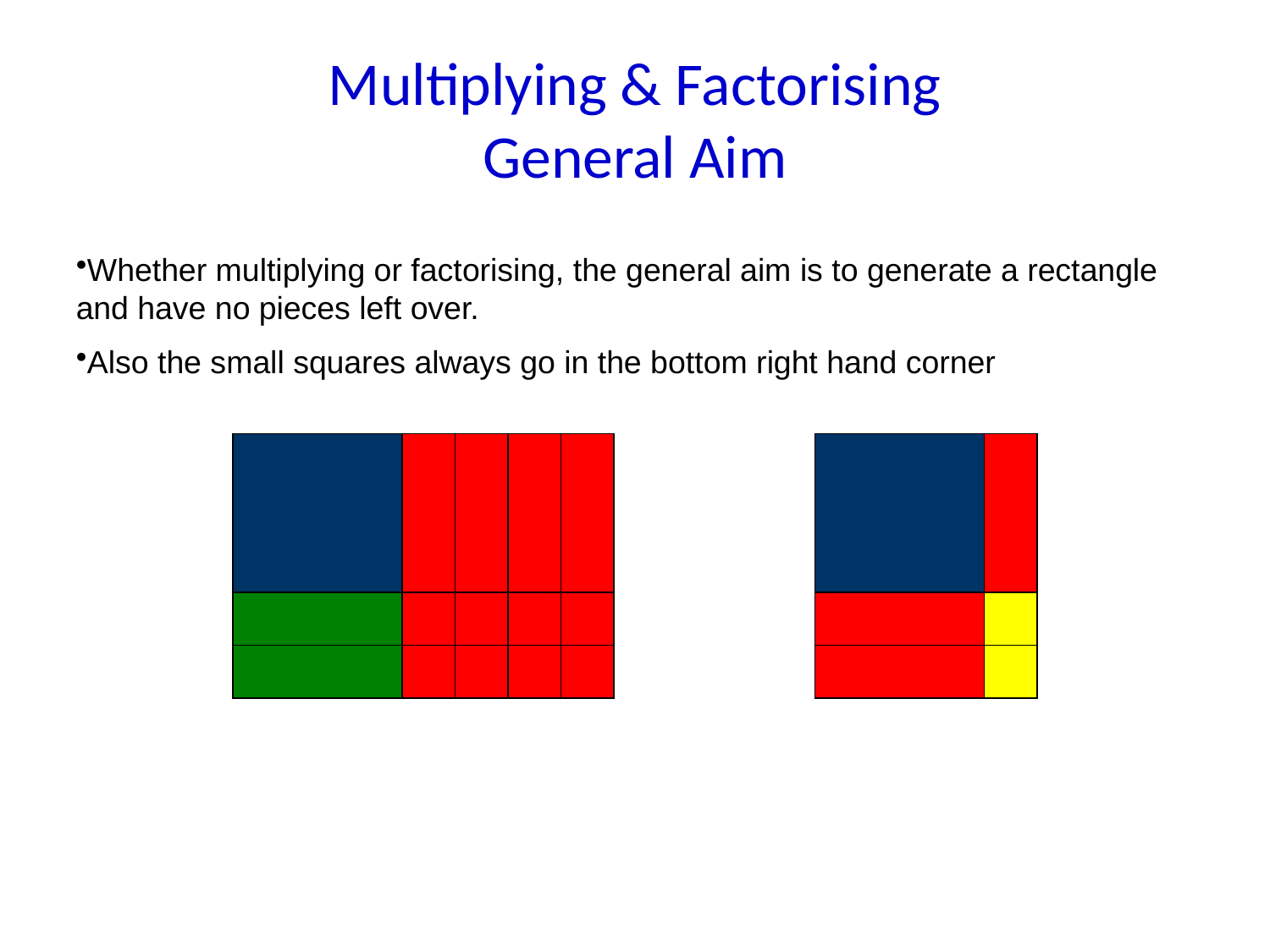

# Multiplying & Factorising General Aim
Whether multiplying or factorising, the general aim is to generate a rectangle and have no pieces left over.
Also the small squares always go in the bottom right hand corner